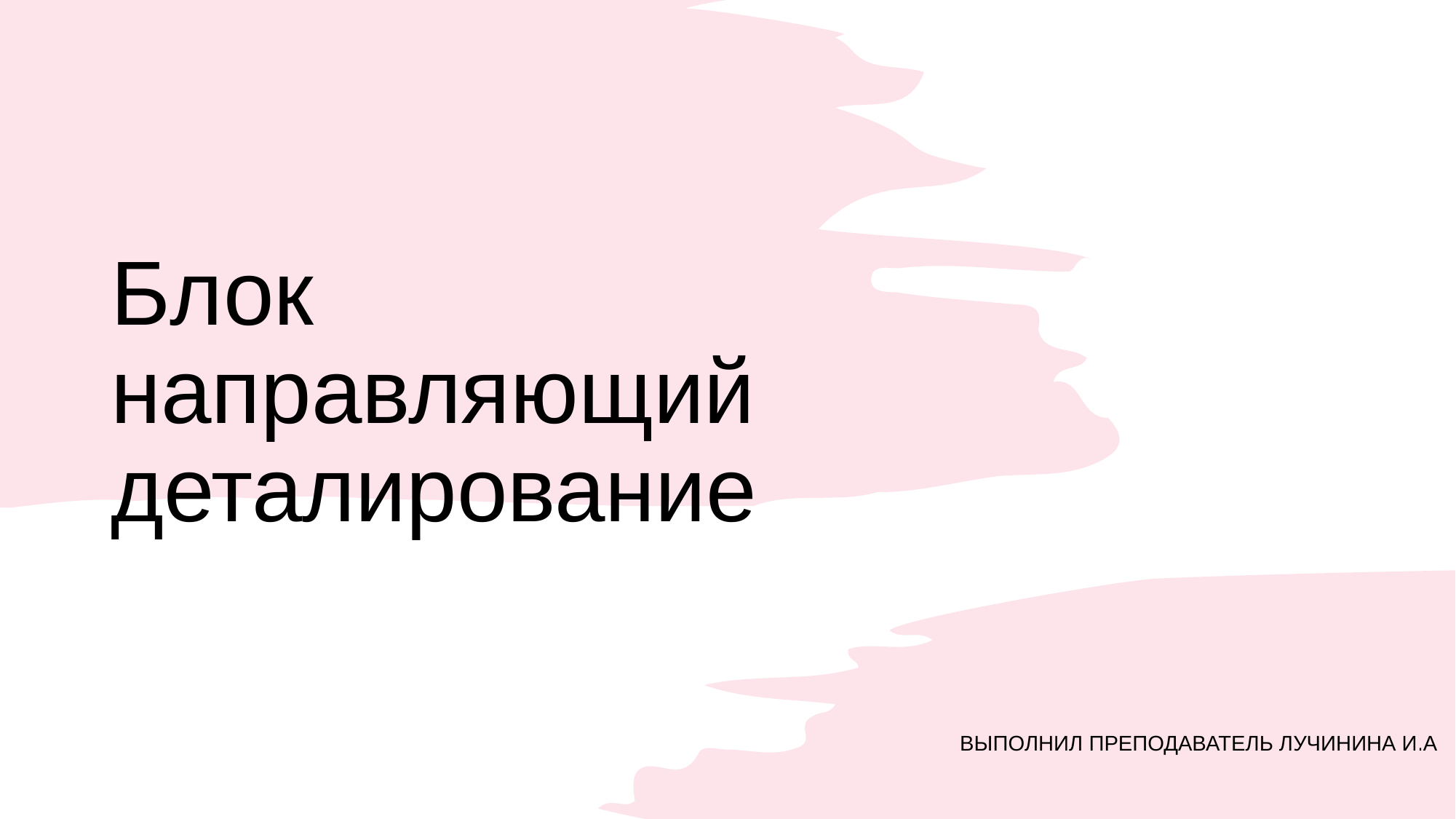

# Блок направляющий деталирование

Выполнил преподаватель Лучинина И.А